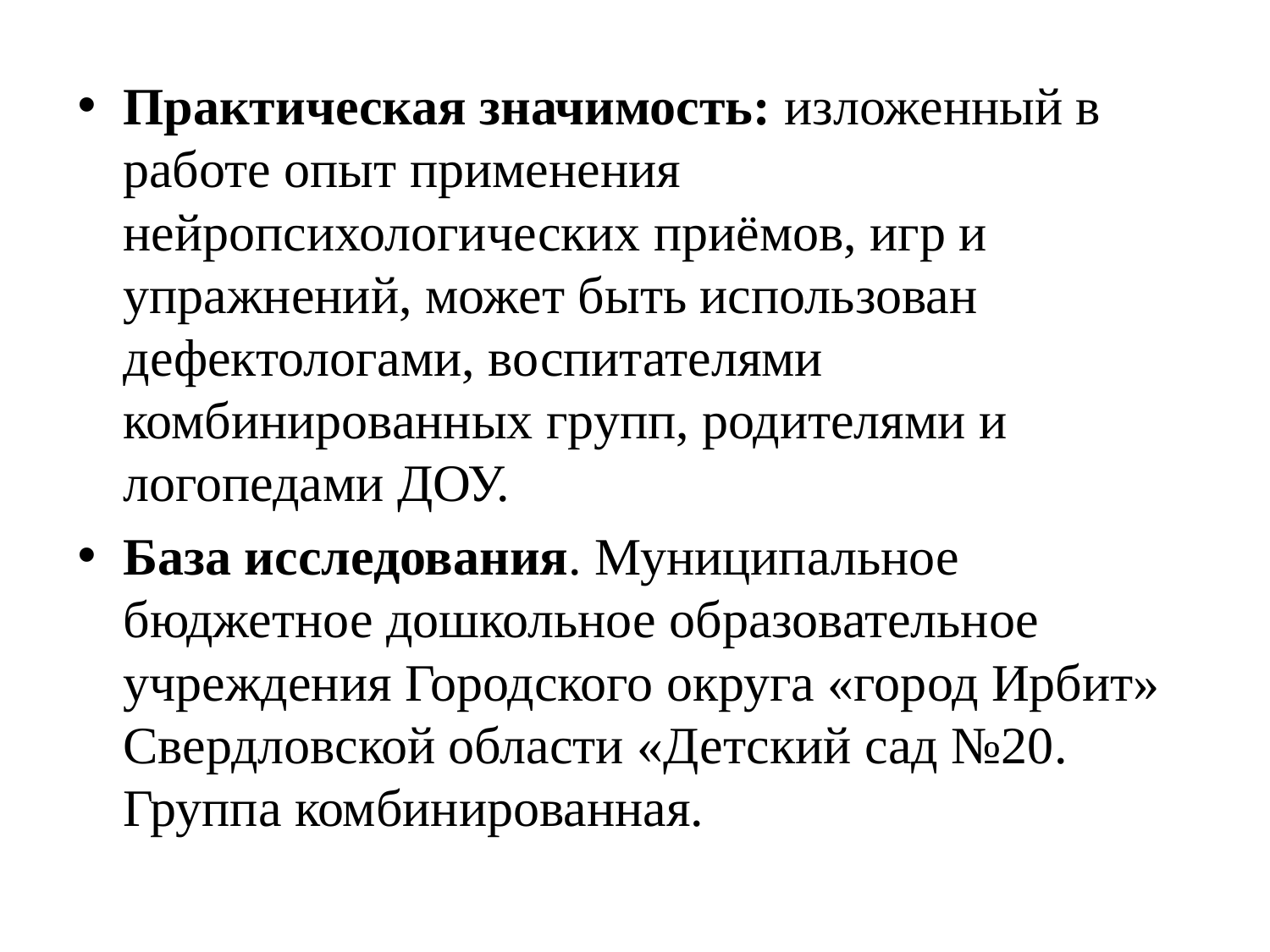

Практическая значимость: изложенный в работе опыт применения нейропсихологических приёмов, игр и упражнений, может быть использован дефектологами, воспитателями комбинированных групп, родителями и логопедами ДОУ.
База исследования. Муниципальное бюджетное дошкольное образовательное учреждения Городского округа «город Ирбит» Свердловской области «Детский сад №20. Группа комбинированная.